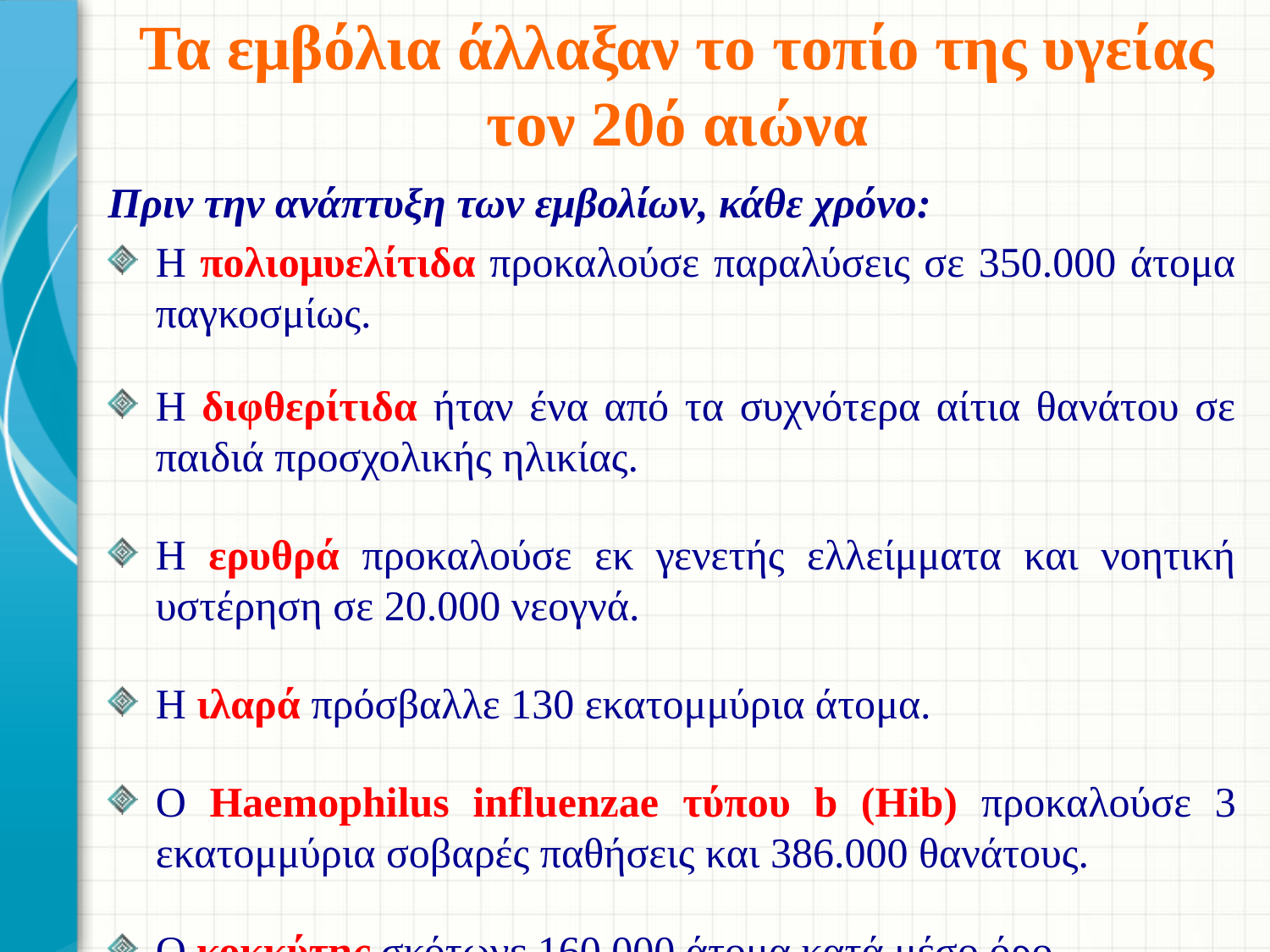

Τα εμβόλια άλλαξαν το τοπίο της υγείας τον 20ό αιώνα
Πριν την ανάπτυξη των εμβολίων, κάθε χρόνο:
Η πολιομυελίτιδα προκαλούσε παραλύσεις σε 350.000 άτομα παγκοσμίως.

Η διφθερίτιδα ήταν ένα από τα συχνότερα αίτια θανάτου σε παιδιά προσχολικής ηλικίας.

Η ερυθρά προκαλούσε εκ γενετής ελλείμματα και νοητική υστέρηση σε 20.000 νεογνά.

Η ιλαρά πρόσβαλλε 130 εκατομμύρια άτομα.

Ο Haemophilus influenzae τύπου b (Hib) προκαλούσε 3 εκατομμύρια σοβαρές παθήσεις και 386.000 θανάτους.

Ο κοκκύτης σκότωνε 160.000 άτομα κατά μέσο όρο.